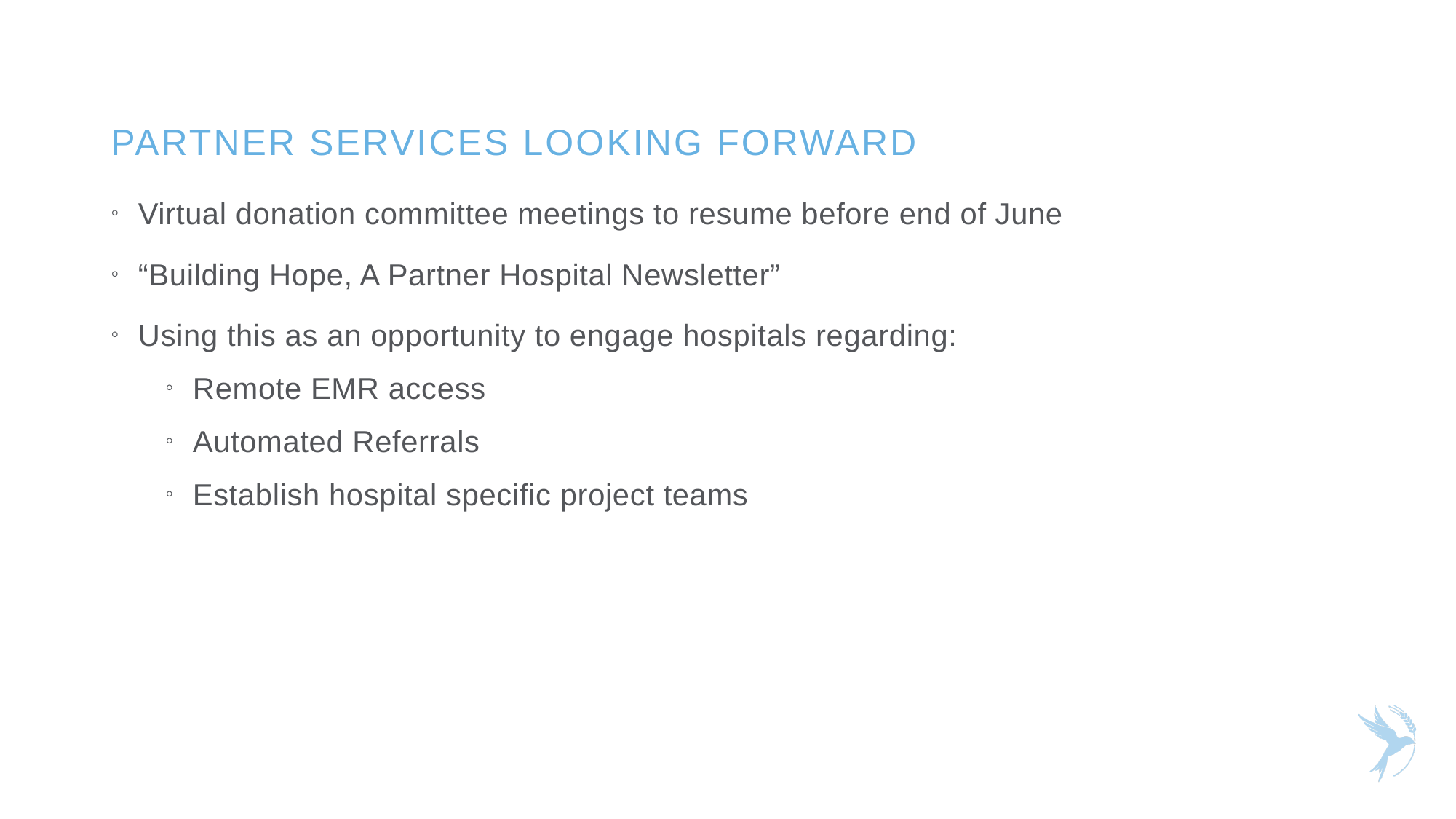

# Partner Services Looking forward
Virtual donation committee meetings to resume before end of June
“Building Hope, A Partner Hospital Newsletter”
Using this as an opportunity to engage hospitals regarding:
Remote EMR access
Automated Referrals
Establish hospital specific project teams